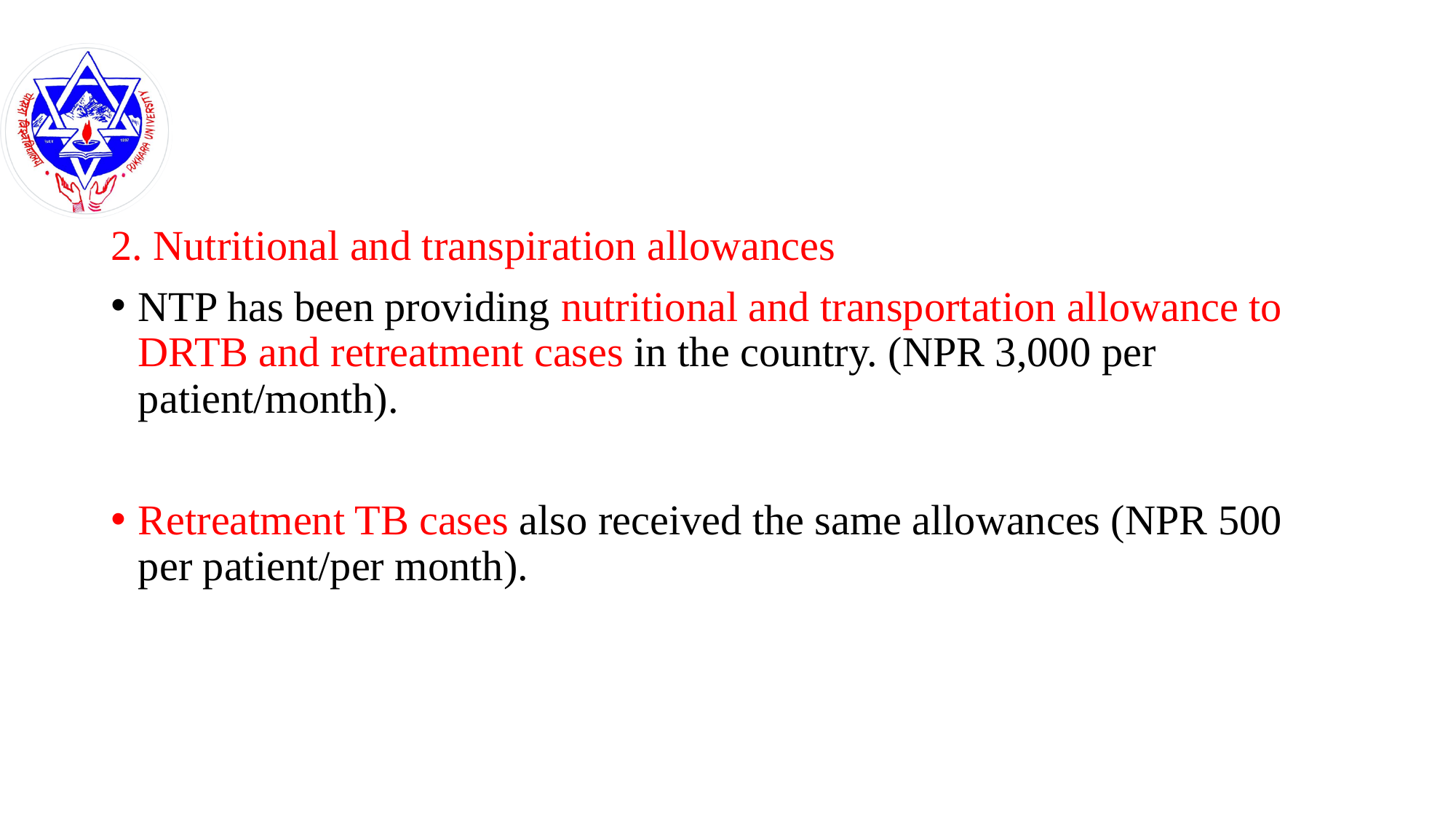

#
2. Nutritional and transpiration allowances
NTP has been providing nutritional and transportation allowance to DRTB and retreatment cases in the country. (NPR 3,000 per patient/month).

Retreatment TB cases also received the same allowances (NPR 500 per patient/per month).